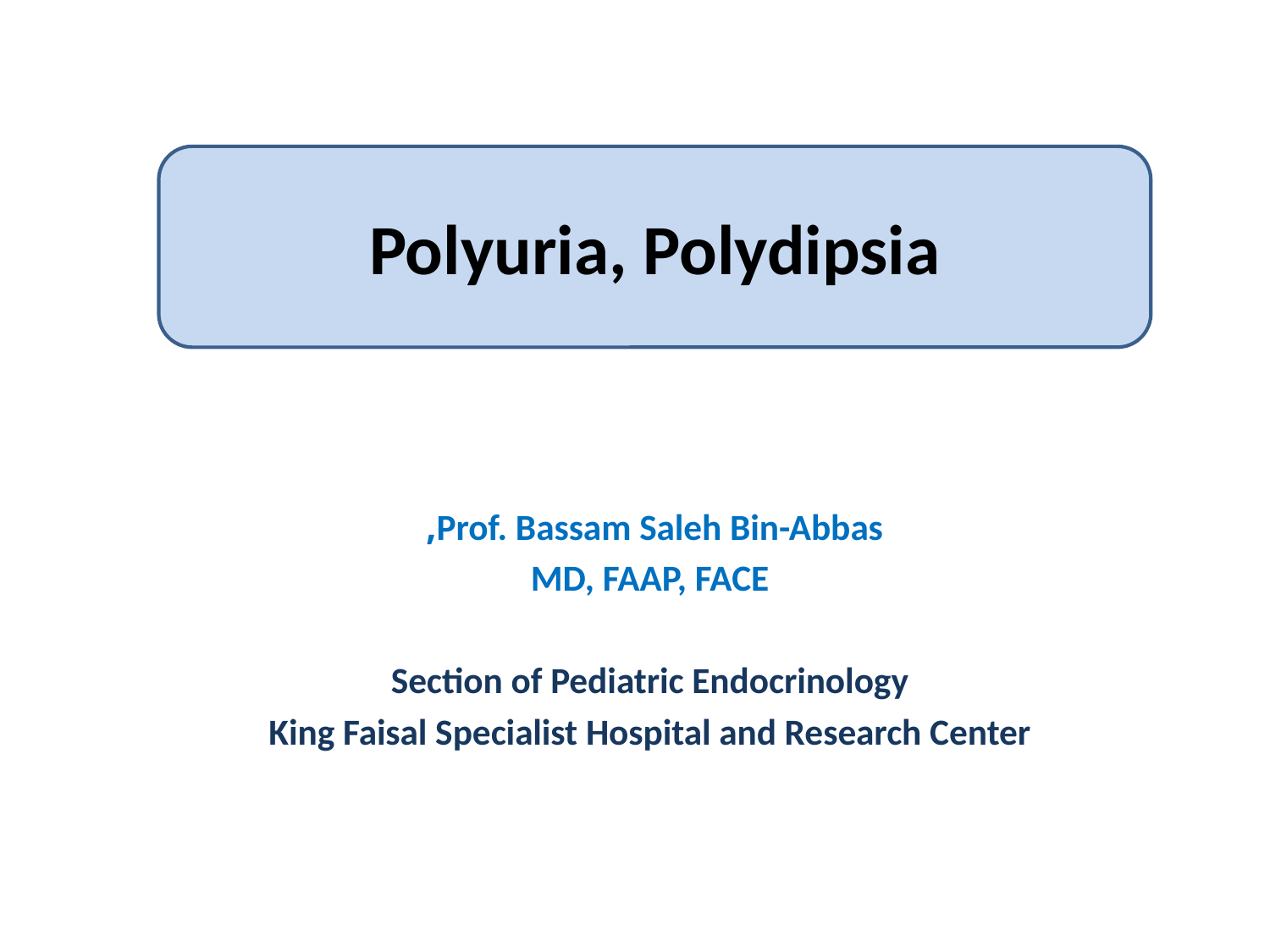

Polyuria, Polydipsia

Prof. Bassam Saleh Bin-Abbas,
MD, FAAP, FACE

Section of Pediatric Endocrinology
King Faisal Specialist Hospital and Research Center